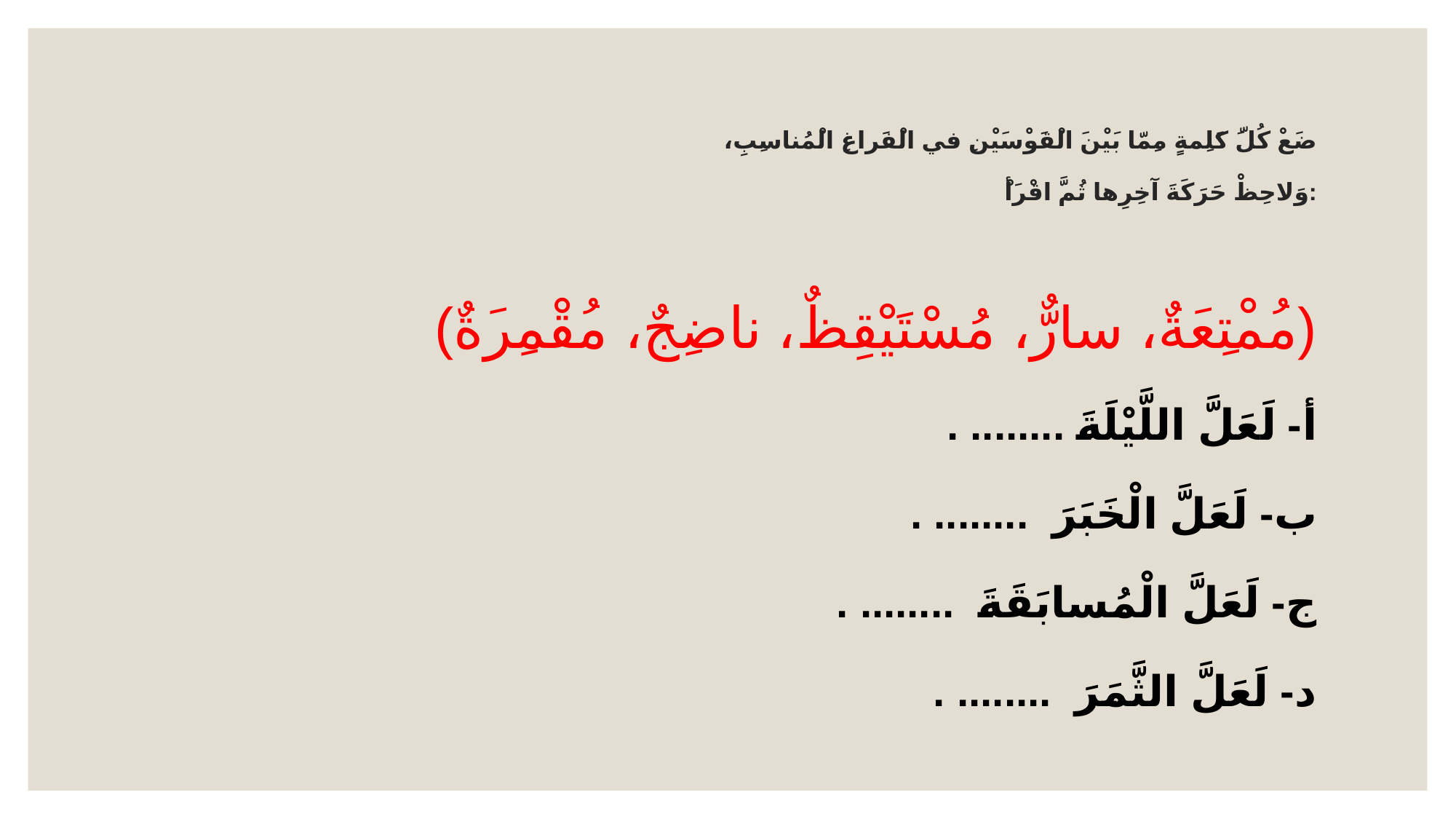

# ضَعْ كُلَّ كَلِمةٍ مِمّا بَيْنَ الْقَوْسَيْنِ في الْفَراغِ الْمُناسِبِ، وَلاحِظْ حَرَكَةَ آخِرِها ثُمَّ اقْرَأْ:
(مُمْتِعَةٌ، سارٌّ، مُسْتَيْقِظٌ، ناضِجٌ، مُقْمِرَةٌ)
أ- لَعَلَّ اللَّيْلَةَ ........ .
ب- لَعَلَّ الْخَبَرَ  ........ .
ج- لَعَلَّ الْمُسابَقَةَ  ........ .
د- لَعَلَّ الثَّمَرَ  ........ .